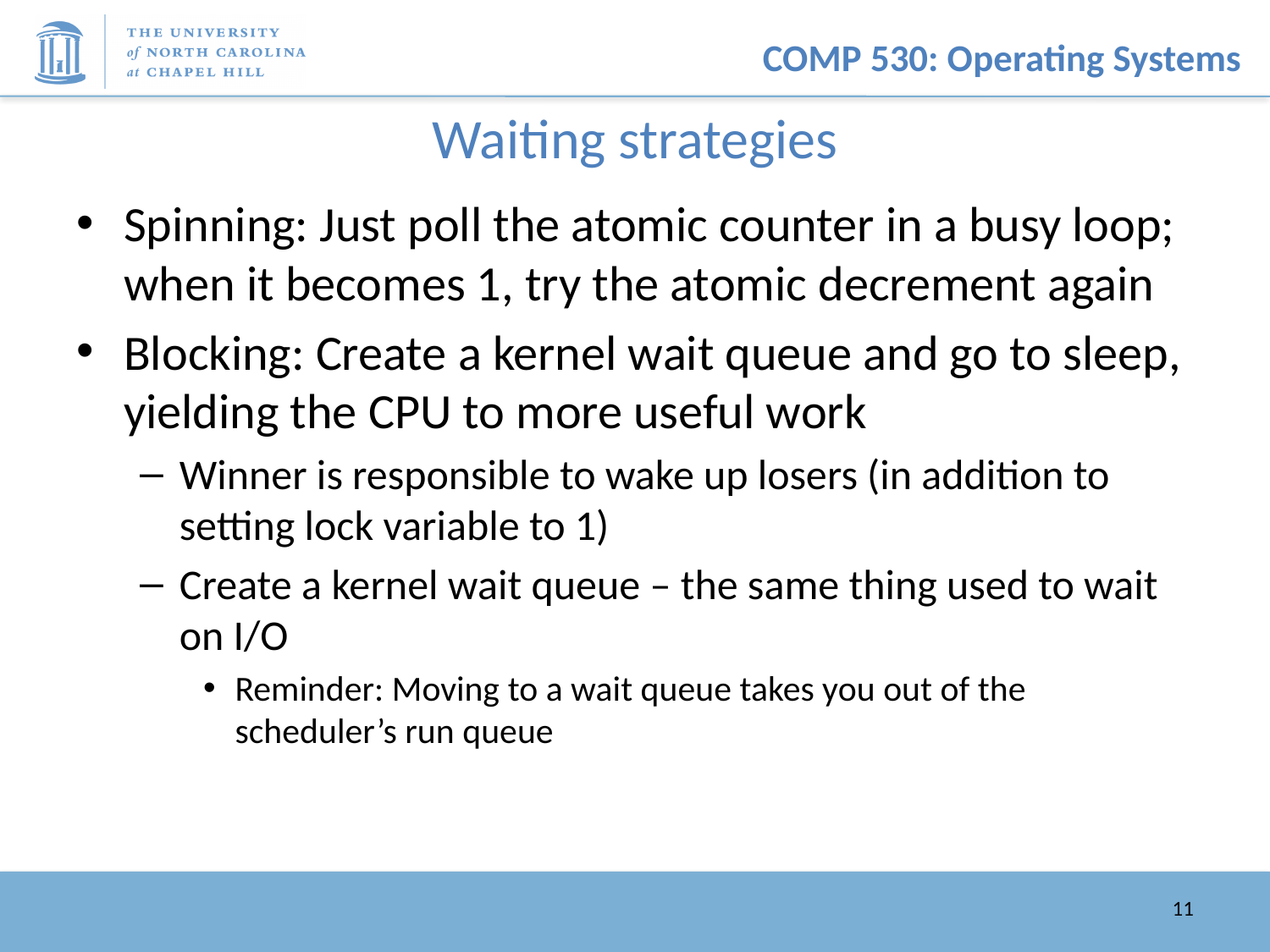

# Waiting strategies
Spinning: Just poll the atomic counter in a busy loop; when it becomes 1, try the atomic decrement again
Blocking: Create a kernel wait queue and go to sleep, yielding the CPU to more useful work
Winner is responsible to wake up losers (in addition to setting lock variable to 1)
Create a kernel wait queue – the same thing used to wait on I/O
Reminder: Moving to a wait queue takes you out of the scheduler’s run queue
11